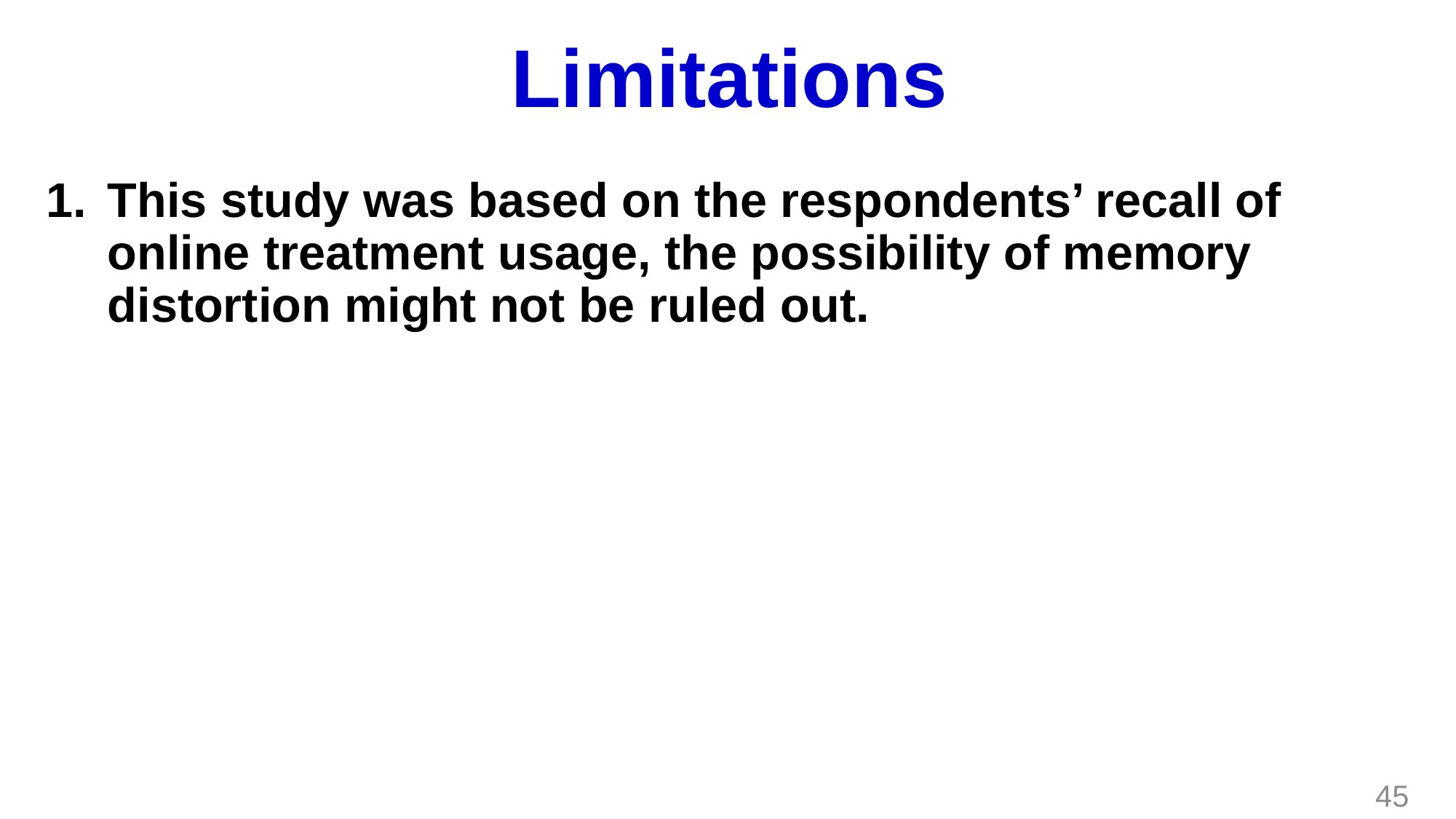

# Limitations
This study was based on the respondents’ recall of online treatment usage, the possibility of memory distortion might not be ruled out.
45